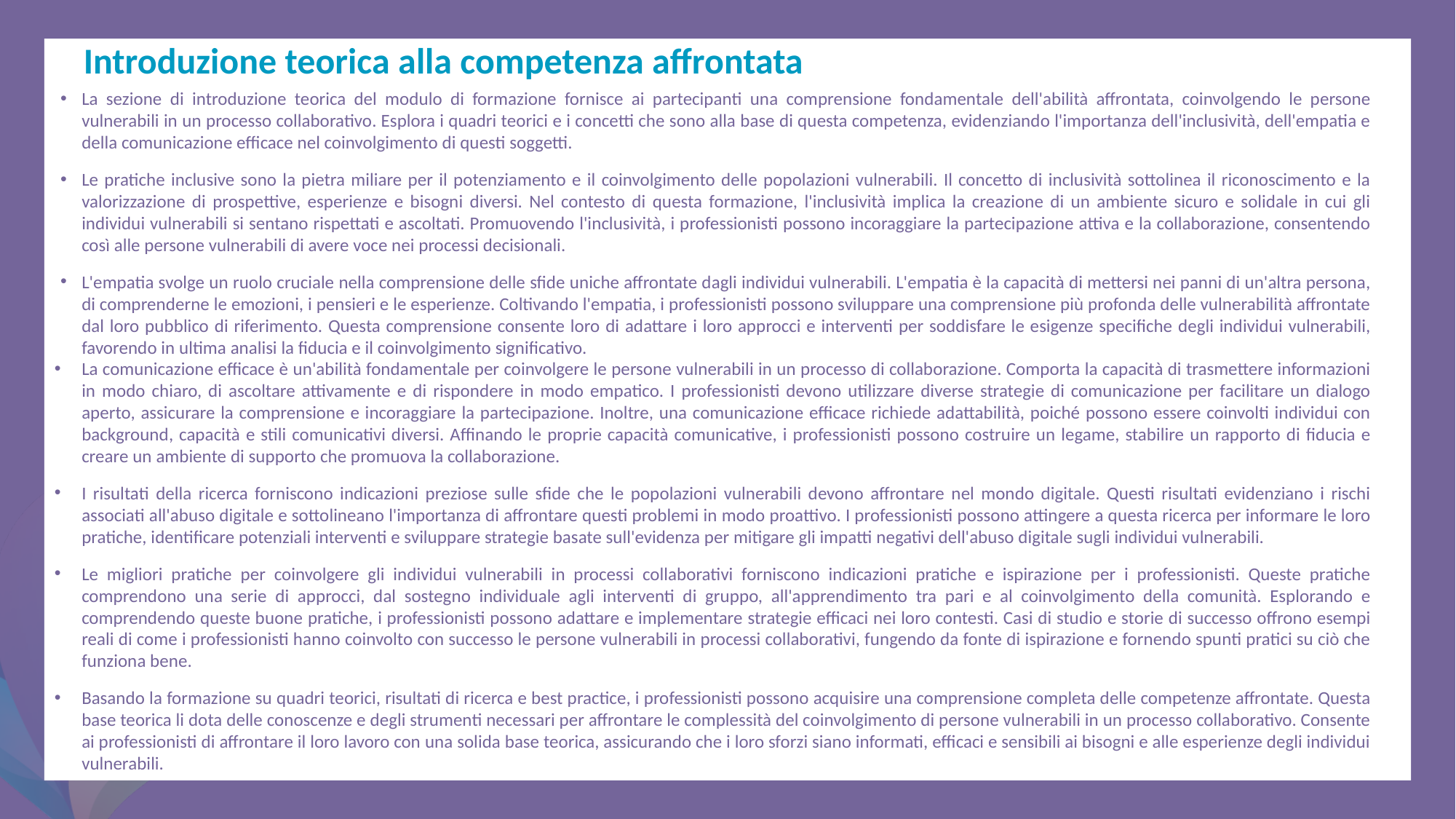

Introduzione teorica alla competenza affrontata
La sezione di introduzione teorica del modulo di formazione fornisce ai partecipanti una comprensione fondamentale dell'abilità affrontata, coinvolgendo le persone vulnerabili in un processo collaborativo. Esplora i quadri teorici e i concetti che sono alla base di questa competenza, evidenziando l'importanza dell'inclusività, dell'empatia e della comunicazione efficace nel coinvolgimento di questi soggetti.
Le pratiche inclusive sono la pietra miliare per il potenziamento e il coinvolgimento delle popolazioni vulnerabili. Il concetto di inclusività sottolinea il riconoscimento e la valorizzazione di prospettive, esperienze e bisogni diversi. Nel contesto di questa formazione, l'inclusività implica la creazione di un ambiente sicuro e solidale in cui gli individui vulnerabili si sentano rispettati e ascoltati. Promuovendo l'inclusività, i professionisti possono incoraggiare la partecipazione attiva e la collaborazione, consentendo così alle persone vulnerabili di avere voce nei processi decisionali.
L'empatia svolge un ruolo cruciale nella comprensione delle sfide uniche affrontate dagli individui vulnerabili. L'empatia è la capacità di mettersi nei panni di un'altra persona, di comprenderne le emozioni, i pensieri e le esperienze. Coltivando l'empatia, i professionisti possono sviluppare una comprensione più profonda delle vulnerabilità affrontate dal loro pubblico di riferimento. Questa comprensione consente loro di adattare i loro approcci e interventi per soddisfare le esigenze specifiche degli individui vulnerabili, favorendo in ultima analisi la fiducia e il coinvolgimento significativo.
La comunicazione efficace è un'abilità fondamentale per coinvolgere le persone vulnerabili in un processo di collaborazione. Comporta la capacità di trasmettere informazioni in modo chiaro, di ascoltare attivamente e di rispondere in modo empatico. I professionisti devono utilizzare diverse strategie di comunicazione per facilitare un dialogo aperto, assicurare la comprensione e incoraggiare la partecipazione. Inoltre, una comunicazione efficace richiede adattabilità, poiché possono essere coinvolti individui con background, capacità e stili comunicativi diversi. Affinando le proprie capacità comunicative, i professionisti possono costruire un legame, stabilire un rapporto di fiducia e creare un ambiente di supporto che promuova la collaborazione.
I risultati della ricerca forniscono indicazioni preziose sulle sfide che le popolazioni vulnerabili devono affrontare nel mondo digitale. Questi risultati evidenziano i rischi associati all'abuso digitale e sottolineano l'importanza di affrontare questi problemi in modo proattivo. I professionisti possono attingere a questa ricerca per informare le loro pratiche, identificare potenziali interventi e sviluppare strategie basate sull'evidenza per mitigare gli impatti negativi dell'abuso digitale sugli individui vulnerabili.
Le migliori pratiche per coinvolgere gli individui vulnerabili in processi collaborativi forniscono indicazioni pratiche e ispirazione per i professionisti. Queste pratiche comprendono una serie di approcci, dal sostegno individuale agli interventi di gruppo, all'apprendimento tra pari e al coinvolgimento della comunità. Esplorando e comprendendo queste buone pratiche, i professionisti possono adattare e implementare strategie efficaci nei loro contesti. Casi di studio e storie di successo offrono esempi reali di come i professionisti hanno coinvolto con successo le persone vulnerabili in processi collaborativi, fungendo da fonte di ispirazione e fornendo spunti pratici su ciò che funziona bene.
Basando la formazione su quadri teorici, risultati di ricerca e best practice, i professionisti possono acquisire una comprensione completa delle competenze affrontate. Questa base teorica li dota delle conoscenze e degli strumenti necessari per affrontare le complessità del coinvolgimento di persone vulnerabili in un processo collaborativo. Consente ai professionisti di affrontare il loro lavoro con una solida base teorica, assicurando che i loro sforzi siano informati, efficaci e sensibili ai bisogni e alle esperienze degli individui vulnerabili.